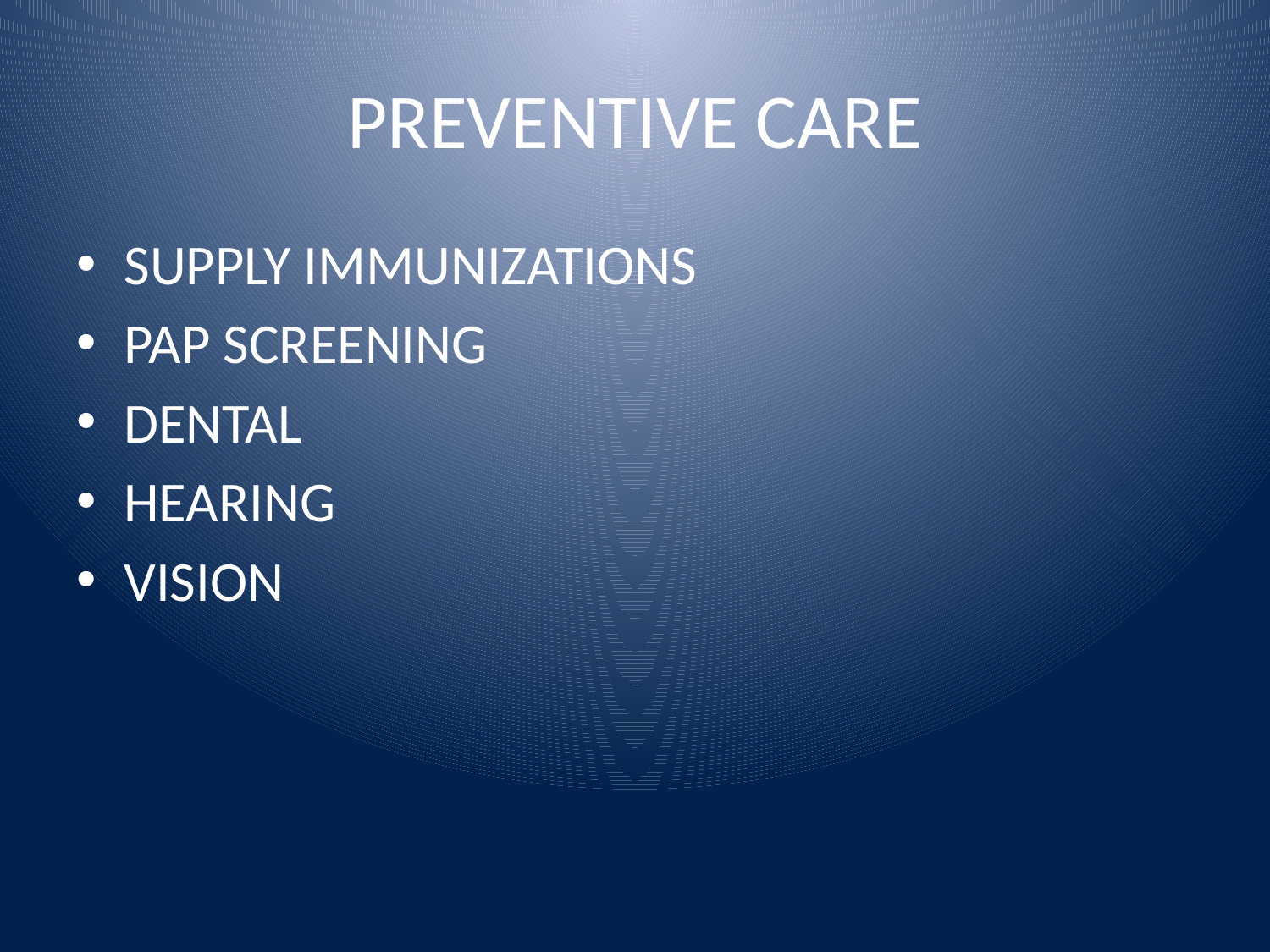

# PREVENTIVE CARE
SUPPLY IMMUNIZATIONS
PAP SCREENING
DENTAL
HEARING
VISION